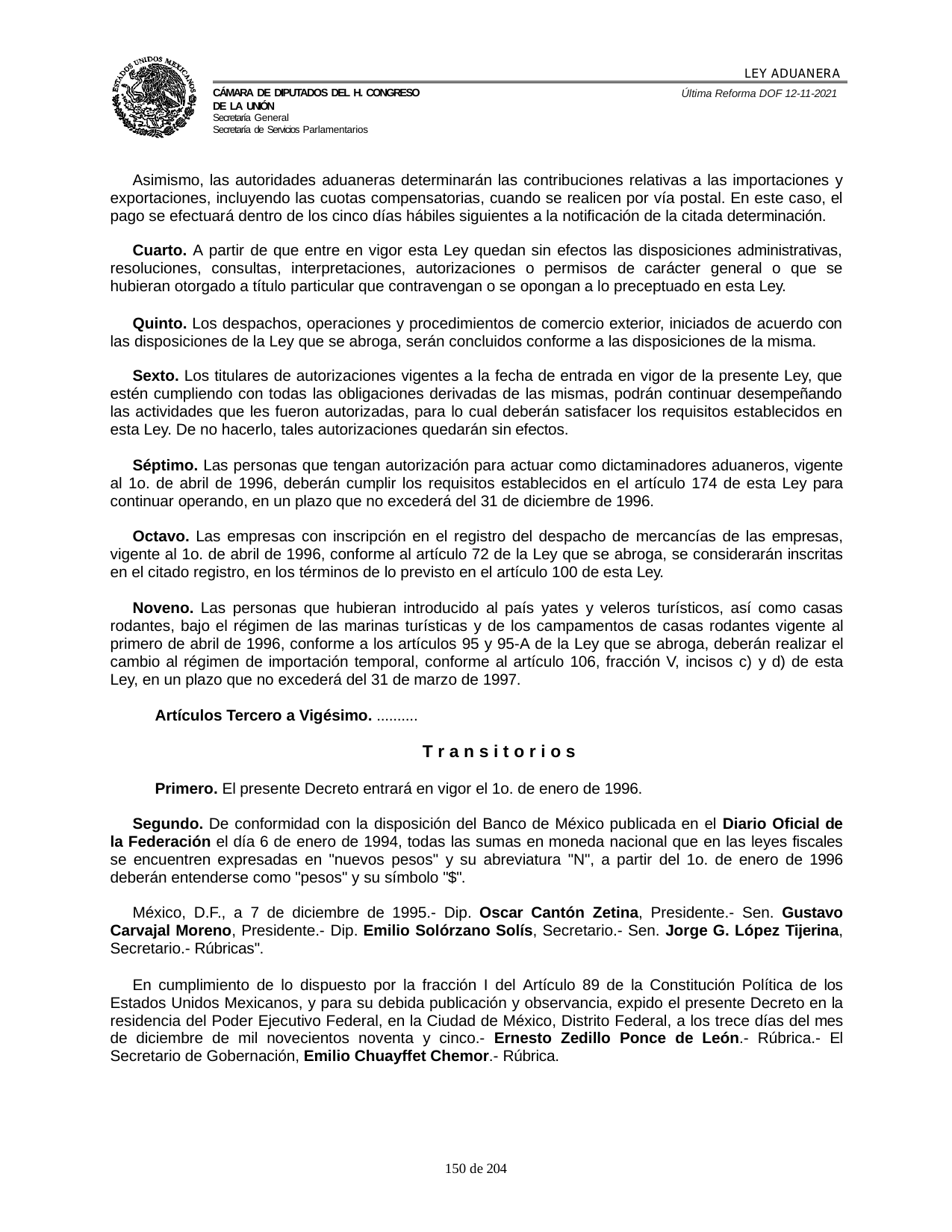

LEY ADUANERA

Última Reforma DOF 12-11-2021
Cámara de Diputados del H. Congreso de la Unión
Secretaría General
Secretaría de Servicios Parlamentarios
Asimismo, las autoridades aduaneras determinarán las contribuciones relativas a las importaciones y exportaciones, incluyendo las cuotas compensatorias, cuando se realicen por vía postal. En este caso, el pago se efectuará dentro de los cinco días hábiles siguientes a la notificación de la citada determinación.
Cuarto. A partir de que entre en vigor esta Ley quedan sin efectos las disposiciones administrativas, resoluciones, consultas, interpretaciones, autorizaciones o permisos de carácter general o que se hubieran otorgado a título particular que contravengan o se opongan a lo preceptuado en esta Ley.

Quinto. Los despachos, operaciones y procedimientos de comercio exterior, iniciados de acuerdo con las disposiciones de la Ley que se abroga, serán concluidos conforme a las disposiciones de la misma.
Sexto. Los titulares de autorizaciones vigentes a la fecha de entrada en vigor de la presente Ley, que estén cumpliendo con todas las obligaciones derivadas de las mismas, podrán continuar desempeñando las actividades que les fueron autorizadas, para lo cual deberán satisfacer los requisitos establecidos en esta Ley. De no hacerlo, tales autorizaciones quedarán sin efectos.
Séptimo. Las personas que tengan autorización para actuar como dictaminadores aduaneros, vigente al 1o. de abril de 1996, deberán cumplir los requisitos establecidos en el artículo 174 de esta Ley para continuar operando, en un plazo que no excederá del 31 de diciembre de 1996.
Octavo. Las empresas con inscripción en el registro del despacho de mercancías de las empresas, vigente al 1o. de abril de 1996, conforme al artículo 72 de la Ley que se abroga, se considerarán inscritas en el citado registro, en los términos de lo previsto en el artículo 100 de esta Ley.
Noveno. Las personas que hubieran introducido al país yates y veleros turísticos, así como casas rodantes, bajo el régimen de las marinas turísticas y de los campamentos de casas rodantes vigente al primero de abril de 1996, conforme a los artículos 95 y 95-A de la Ley que se abroga, deberán realizar el cambio al régimen de importación temporal, conforme al artículo 106, fracción V, incisos c) y d) de esta Ley, en un plazo que no excederá del 31 de marzo de 1997.
Artículos Tercero a Vigésimo. ..........
T r a n s i t o r i o s
Primero. El presente Decreto entrará en vigor el 1o. de enero de 1996.
Segundo. De conformidad con la disposición del Banco de México publicada en el Diario Oficial de la Federación el día 6 de enero de 1994, todas las sumas en moneda nacional que en las leyes fiscales se encuentren expresadas en "nuevos pesos" y su abreviatura "N", a partir del 1o. de enero de 1996 deberán entenderse como "pesos" y su símbolo "$".
México, D.F., a 7 de diciembre de 1995.- Dip. Oscar Cantón Zetina, Presidente.- Sen. Gustavo Carvajal Moreno, Presidente.- Dip. Emilio Solórzano Solís, Secretario.- Sen. Jorge G. López Tijerina, Secretario.- Rúbricas".

En cumplimiento de lo dispuesto por la fracción I del Artículo 89 de la Constitución Política de los Estados Unidos Mexicanos, y para su debida publicación y observancia, expido el presente Decreto en la residencia del Poder Ejecutivo Federal, en la Ciudad de México, Distrito Federal, a los trece días del mes de diciembre de mil novecientos noventa y cinco.- Ernesto Zedillo Ponce de León.- Rúbrica.- El Secretario de Gobernación, Emilio Chuayffet Chemor.- Rúbrica.
150 de 204